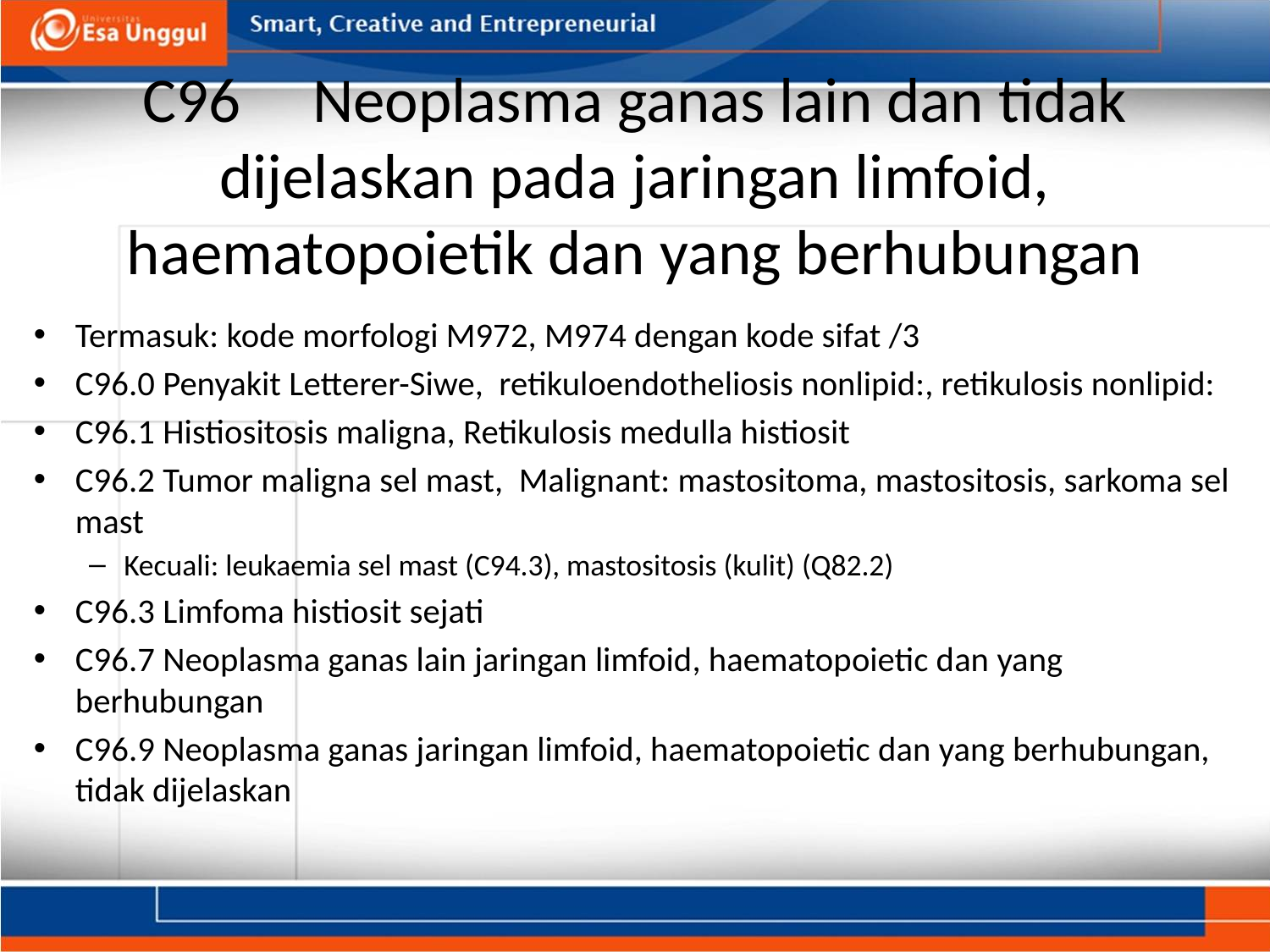

# C96     Neoplasma ganas lain dan tidak dijelaskan pada jaringan limfoid, haematopoietik dan yang berhubungan
Termasuk: kode morfologi M972, M974 dengan kode sifat /3
C96.0 Penyakit Letterer-Siwe,  retikuloendotheliosis nonlipid:, retikulosis nonlipid:
C96.1 Histiositosis maligna, Retikulosis medulla histiosit
C96.2 Tumor maligna sel mast,  Malignant: mastositoma, mastositosis, sarkoma sel mast
Kecuali: leukaemia sel mast (C94.3), mastositosis (kulit) (Q82.2)
C96.3 Limfoma histiosit sejati
C96.7 Neoplasma ganas lain jaringan limfoid, haematopoietic dan yang berhubungan
C96.9 Neoplasma ganas jaringan limfoid, haematopoietic dan yang berhubungan, tidak dijelaskan